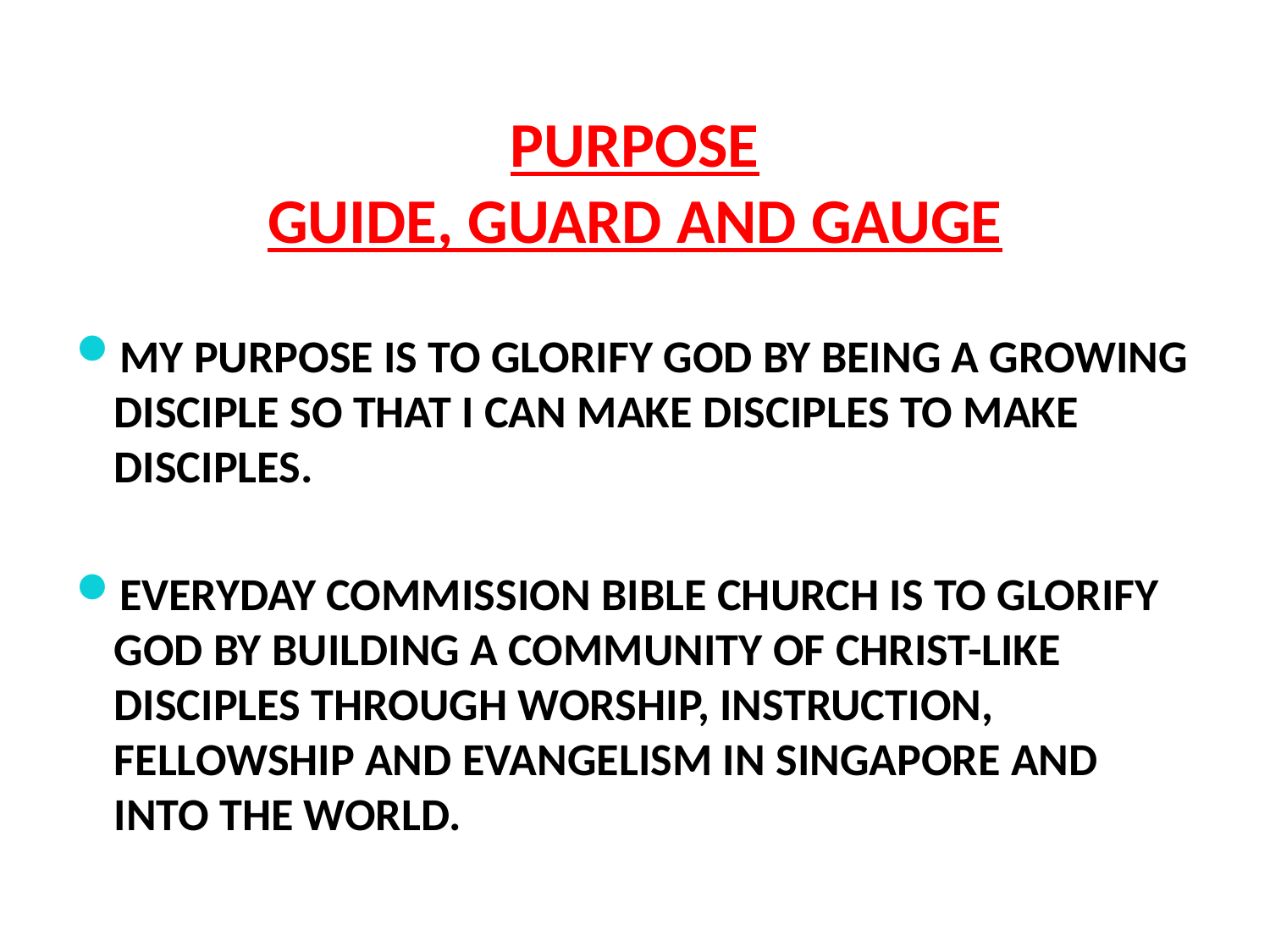

# PURPOSE GUIDE, GUARD AND GAUGE

MY PURPOSE IS TO GLORIFY GOD BY BEING A GROWING DISCIPLE SO THAT I CAN MAKE DISCIPLES TO MAKE DISCIPLES.

EVERYDAY COMMISSION BIBLE CHURCH IS TO GLORIFY GOD BY BUILDING A COMMUNITY OF CHRIST-LIKE DISCIPLES THROUGH WORSHIP, INSTRUCTION, FELLOWSHIP AND EVANGELISM IN SINGAPORE AND INTO THE WORLD.